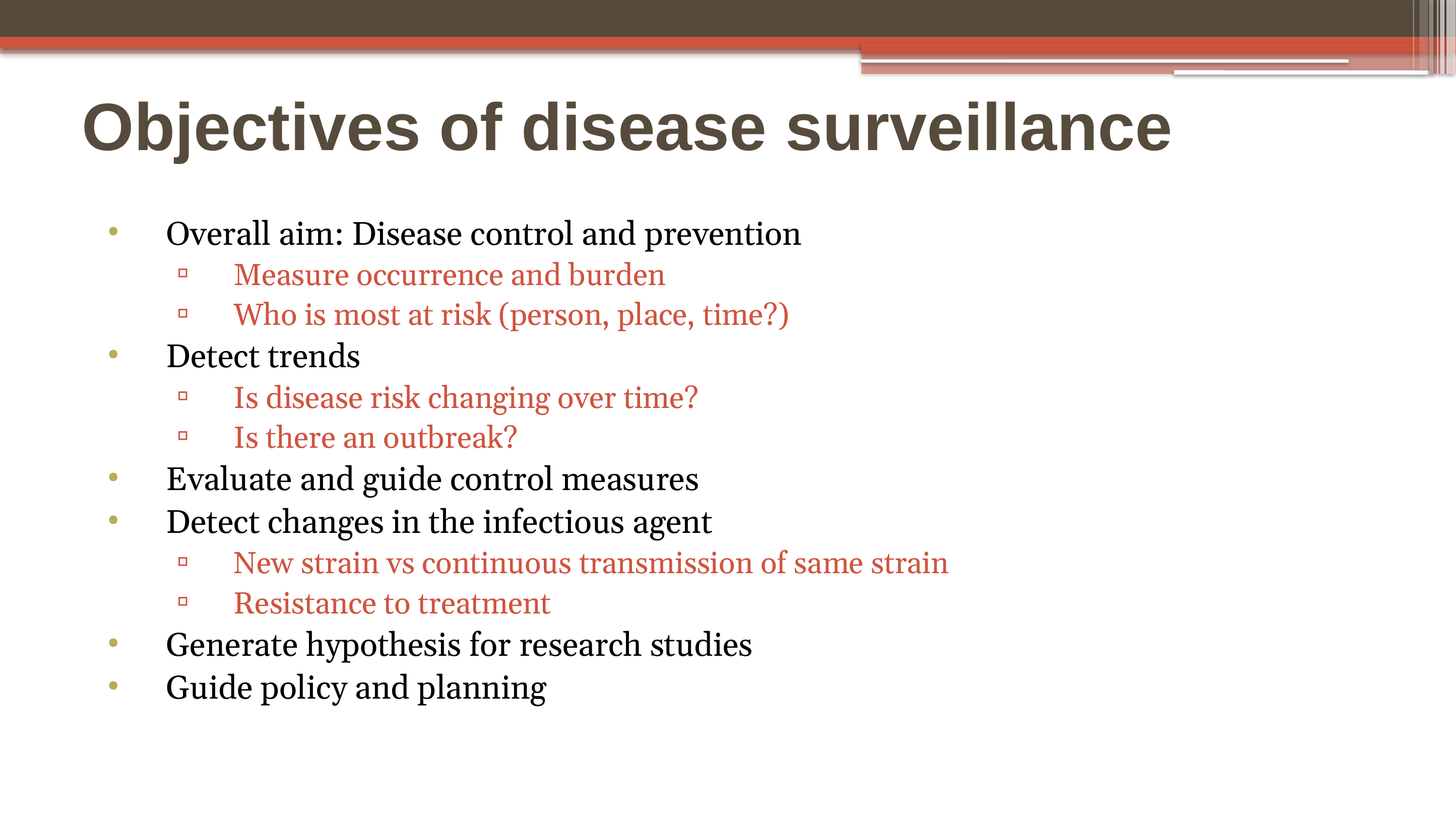

# Objectives of disease surveillance
Overall aim: Disease control and prevention
Measure occurrence and burden
Who is most at risk (person, place, time?)
Detect trends
Is disease risk changing over time?
Is there an outbreak?
Evaluate and guide control measures
Detect changes in the infectious agent
New strain vs continuous transmission of same strain
Resistance to treatment
Generate hypothesis for research studies
Guide policy and planning